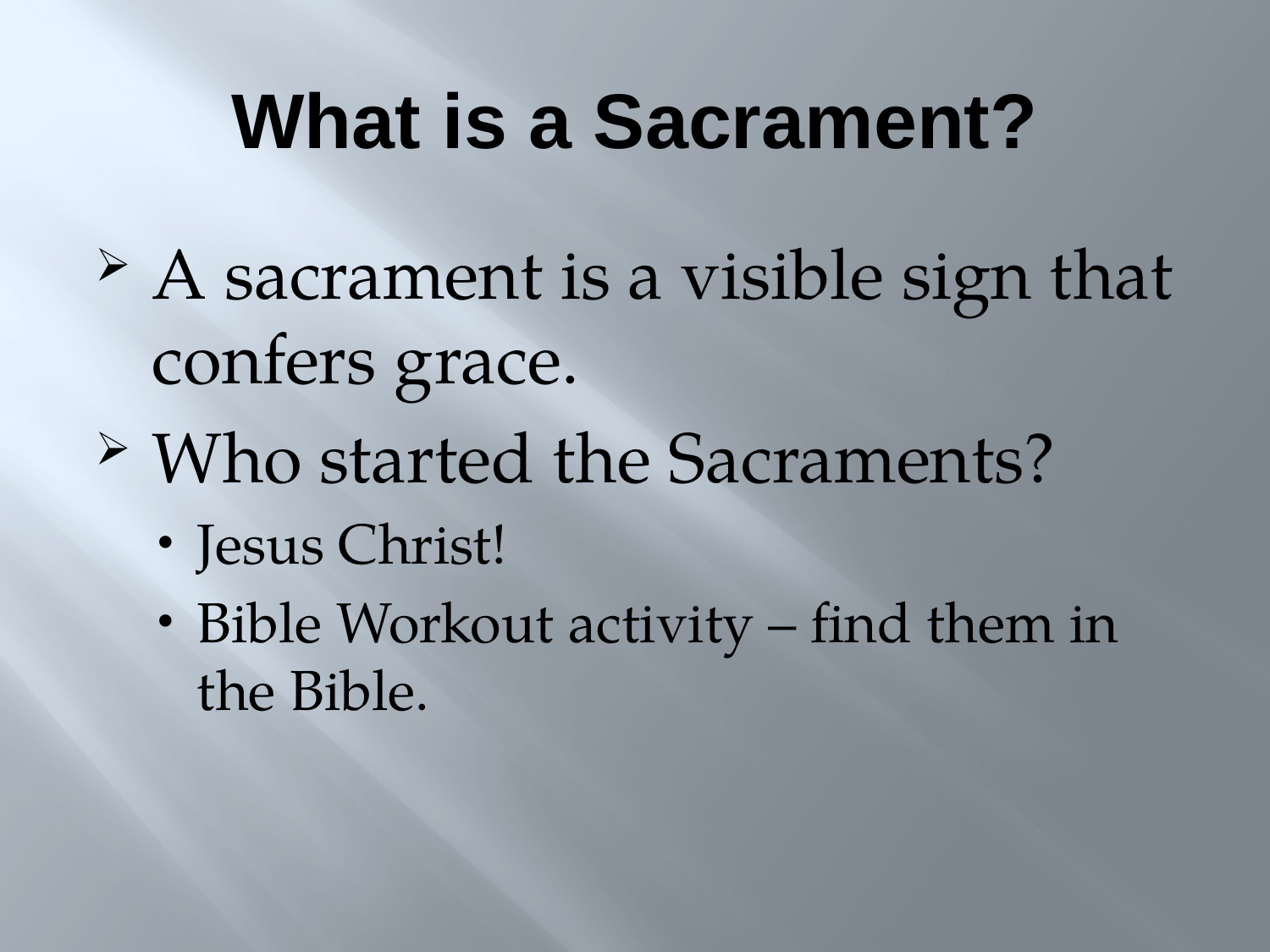

# What is a Sacrament?
A sacrament is a visible sign that confers grace.
Who started the Sacraments?
Jesus Christ!
Bible Workout activity – find them in  the Bible.